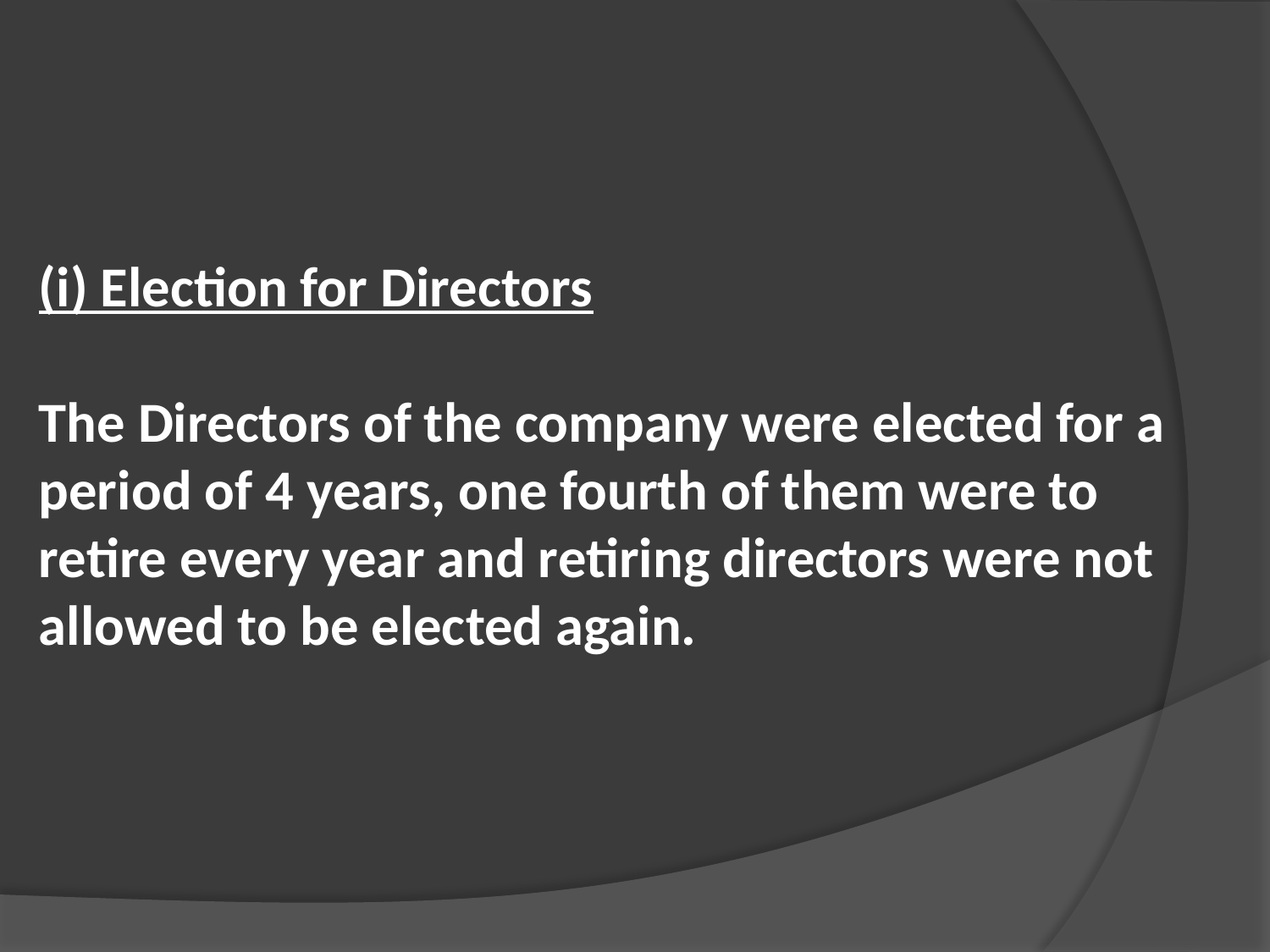

(i) Election for Directors
The Directors of the company were elected for a period of 4 years, one fourth of them were to retire every year and retiring directors were not allowed to be elected again.